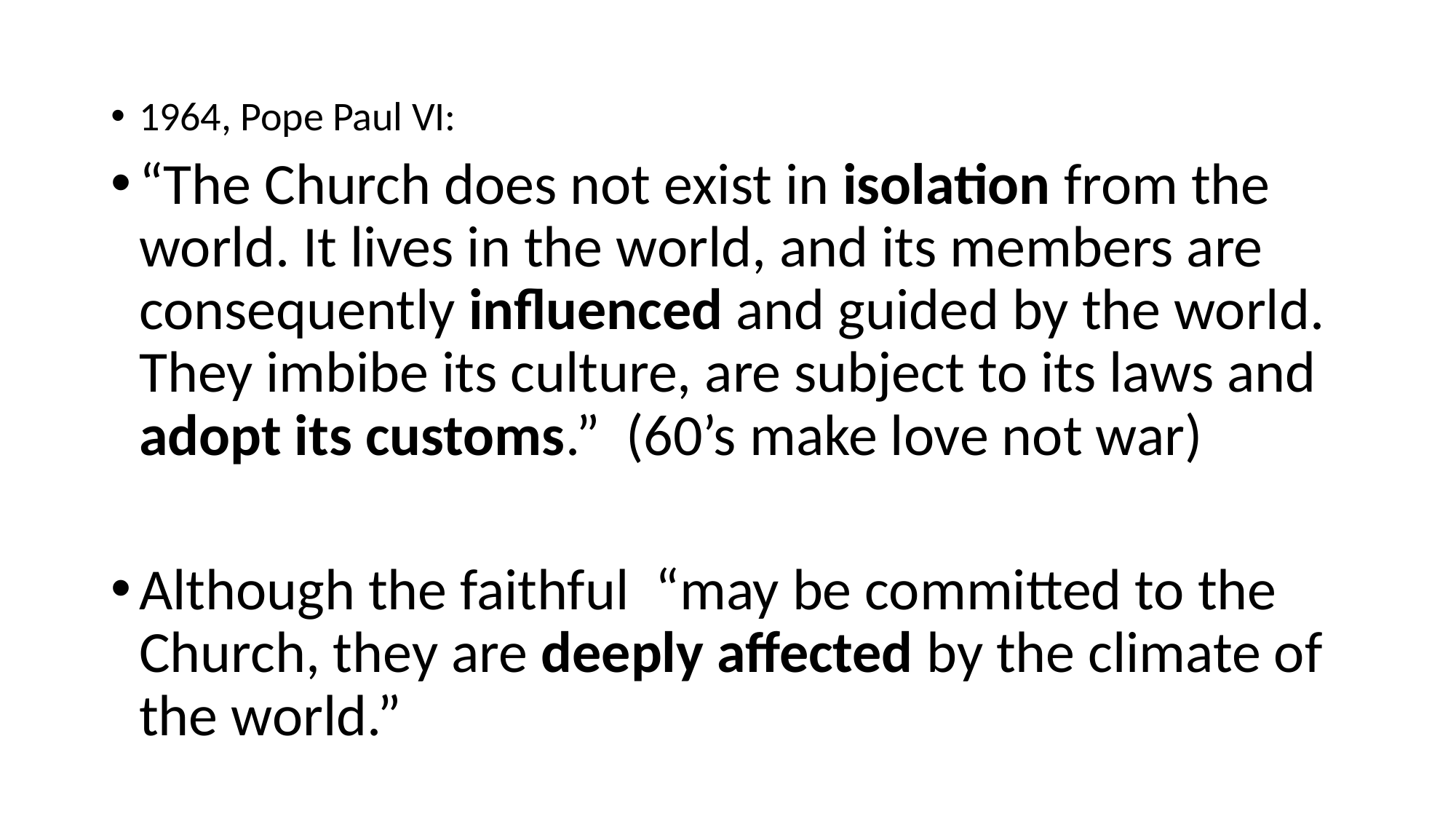

1964, Pope Paul VI:
“The Church does not exist in isolation from the world. It lives in the world, and its members are consequently influenced and guided by the world. They imbibe its culture, are subject to its laws and adopt its customs.”  (60’s make love not war)

Although the faithful  “may be committed to the Church, they are deeply affected by the climate of the world.”